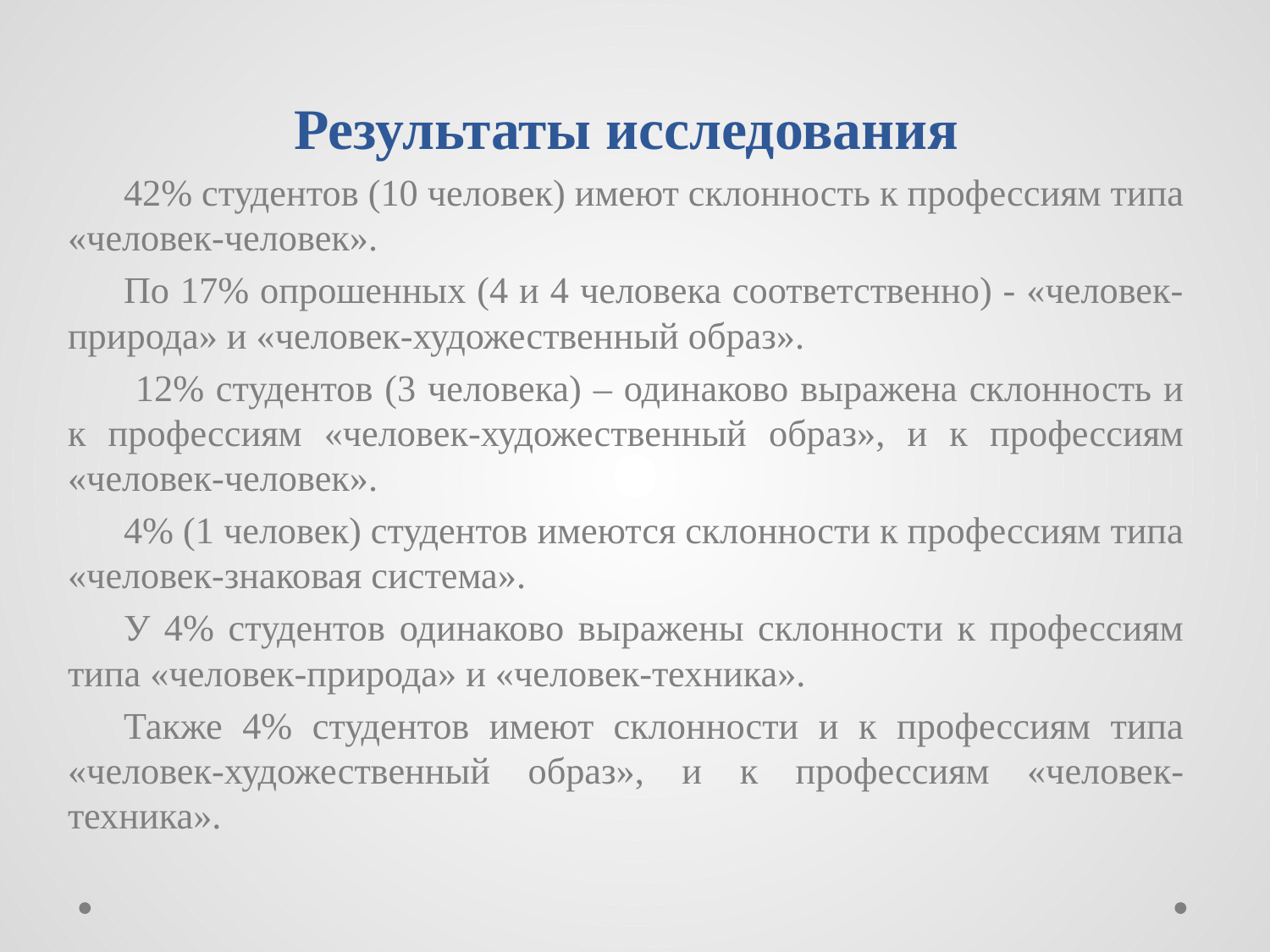

Результаты исследования
42% студентов (10 человек) имеют склонность к профессиям типа «человек-человек».
По 17% опрошенных (4 и 4 человека соответственно) - «человек-природа» и «человек-художественный образ».
 12% студентов (3 человека) – одинаково выражена склонность и к профессиям «человек-художественный образ», и к профессиям «человек-человек».
4% (1 человек) студентов имеются склонности к профессиям типа «человек-знаковая система».
У 4% студентов одинаково выражены склонности к профессиям типа «человек-природа» и «человек-техника».
Также 4% студентов имеют склонности и к профессиям типа «человек-художественный образ», и к профессиям «человек-техника».